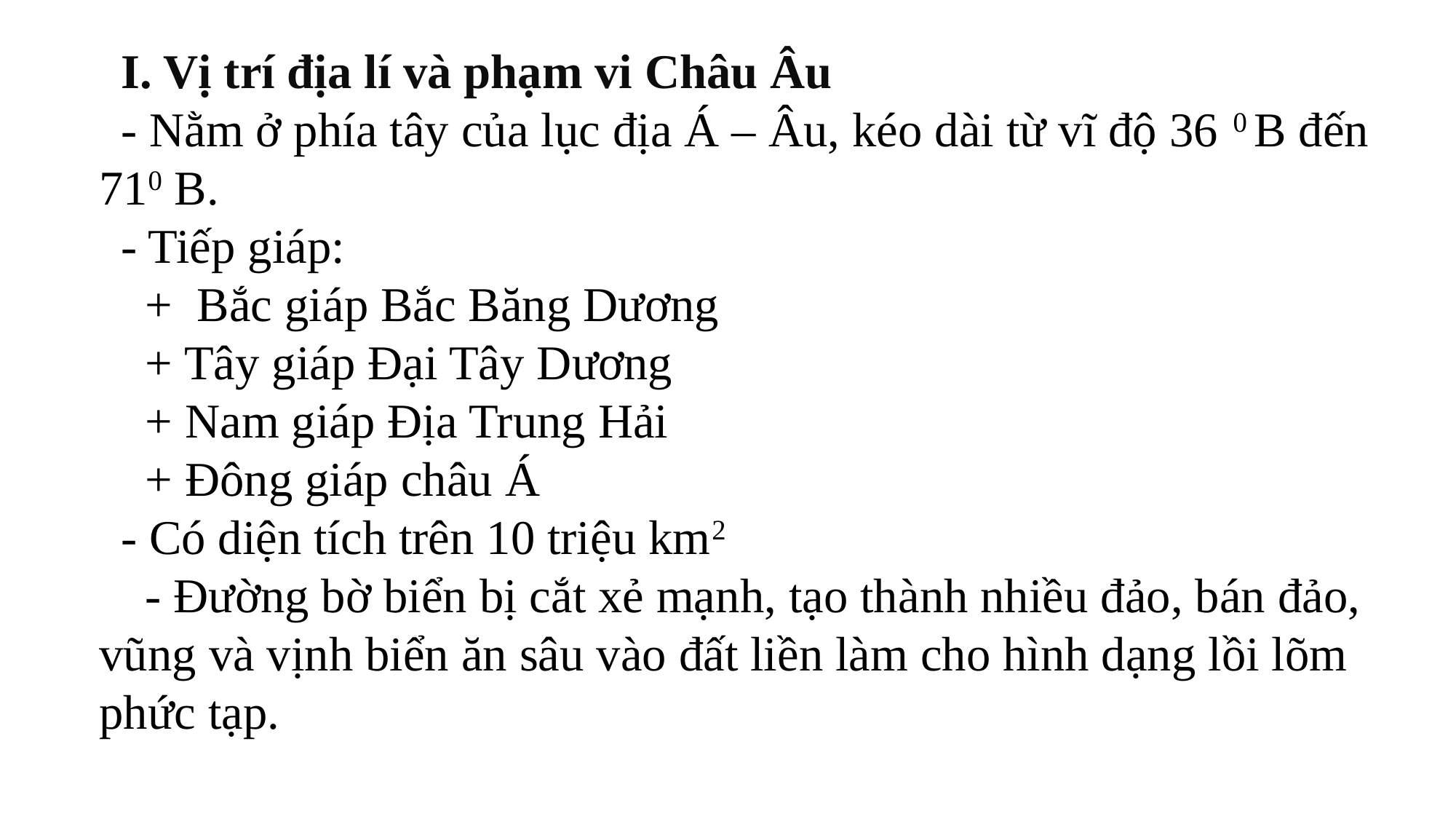

I. Vị trí địa lí và phạm vi Châu Âu
- Nằm ở phía tây của lục địa Á – Âu, kéo dài từ vĩ độ 36 0 B đến 710 B.
- Tiếp giáp:
  +  Bắc giáp Bắc Băng Dương
  + Tây giáp Đại Tây Dương
  + Nam giáp Địa Trung Hải
  + Đông giáp châu Á
- Có diện tích trên 10 triệu km2
  - Đường bờ biển bị cắt xẻ mạnh, tạo thành nhiều đảo, bán đảo, vũng và vịnh biển ăn sâu vào đất liền làm cho hình dạng lồi lõm phức tạp.